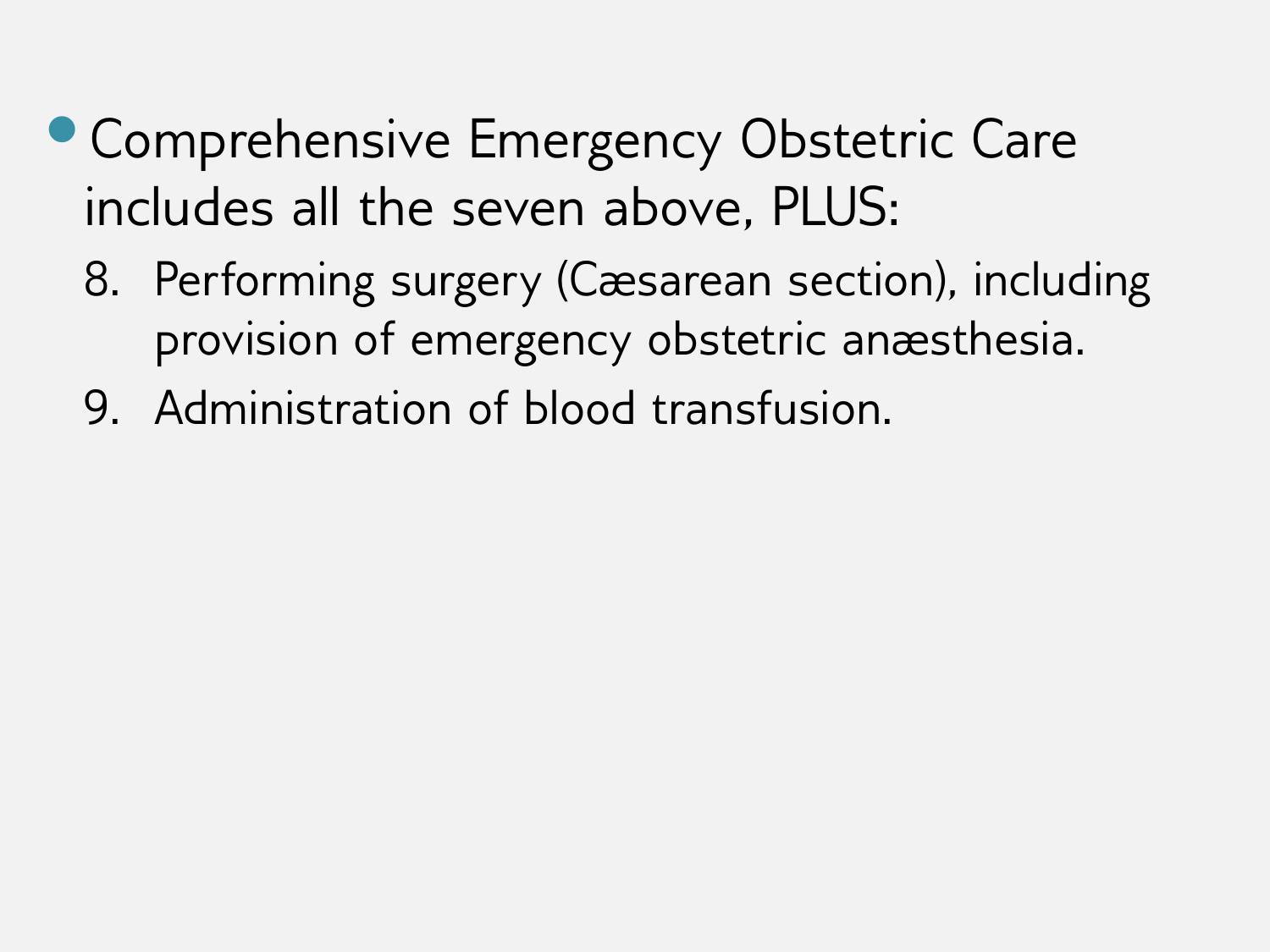

Comprehensive Emergency Obstetric Care includes all the seven above, PLUS:
Performing surgery (Caesarean section), including provision of emergency obstetric anaesthesia.
Administration of blood transfusion.